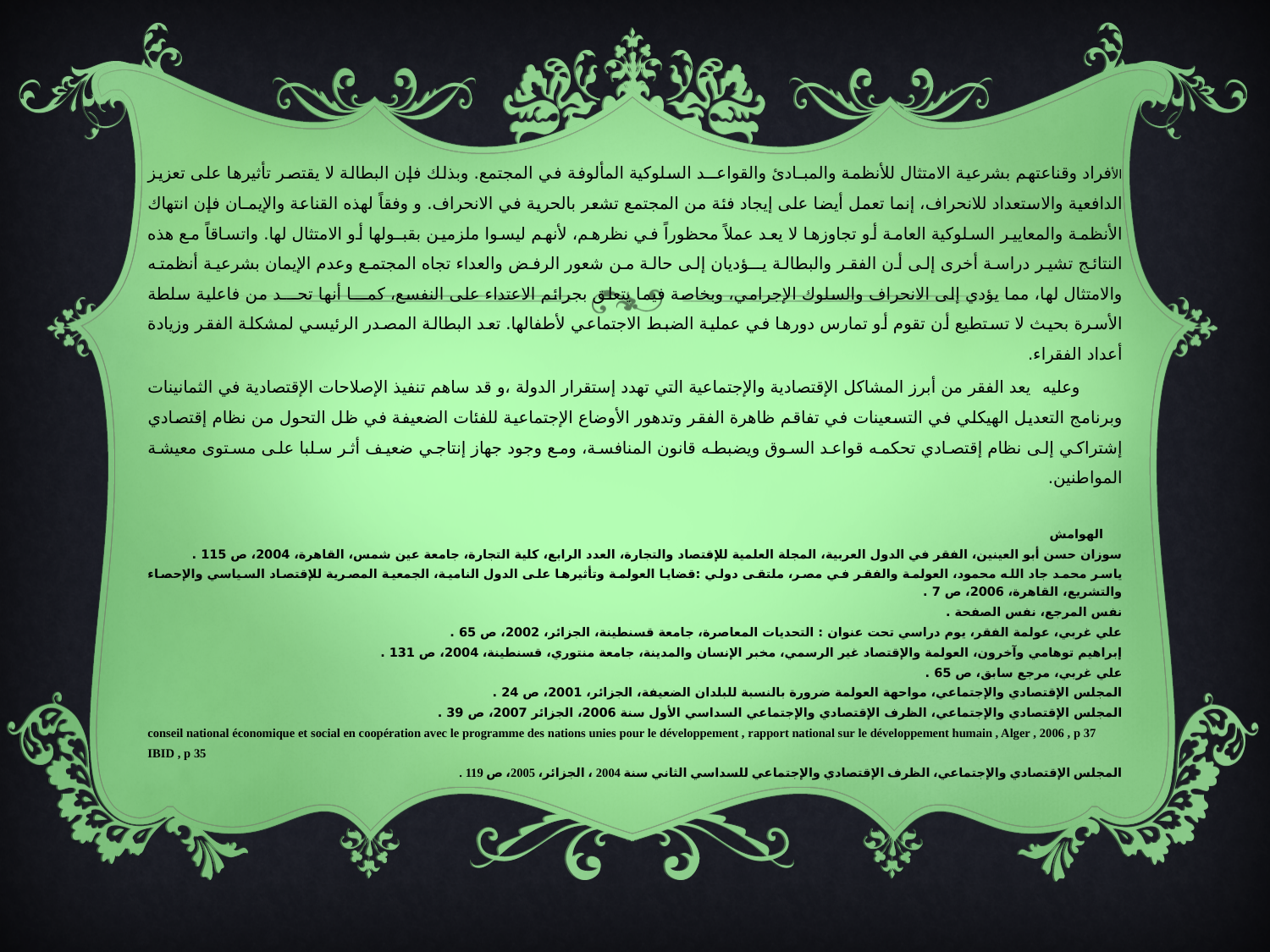

الأفراد وقناعتهم بشرعية الامتثال للأنظمة والمبـادئ والقواعــد السلوكية المألوفة في المجتمع. وبذلك فإن البطالة لا يقتصر تأثيرها على تعزيز الدافعية والاستعداد للانحراف، إنما تعمل أيضا على إيجاد فئة من المجتمع تشعر بالحرية في الانحراف. و وفقاً لهذه القناعة والإيمـان فإن انتهاك الأنظمة والمعايير السلوكية العامة أو تجاوزها لا يعد عملاً محظوراً في نظرهم، لأنهم ليسوا ملزمين بقبـولها أو الامتثال لها. واتساقاً مع هذه النتائج تشير دراسة أخرى إلى أن الفقر والبطالة يــؤديان إلى حالة من شعور الرفض والعداء تجاه المجتمع وعدم الإيمان بشرعية أنظمته والامتثال لها، مما يؤدي إلى الانحراف والسلوك الإجرامي، وبخاصة فيما يتعلق بجرائم الاعتداء على النفسع، كمـــا أنها تحـــد من فاعلية سلطة الأسرة بحيث لا تستطيع أن تقوم أو تمارس دورها في عملية الضبط الاجتماعي لأطفالها. تعد البطالة المصدر الرئيسي لمشكلة الفقر وزيادة أعداد الفقراء.
        وعليه  يعد الفقر من أبرز المشاكل الإقتصادية والإجتماعية التي تهدد إستقرار الدولة ،و قد ساهم تنفيذ الإصلاحات الإقتصادية في الثمانينات وبرنامج التعديل الهيكلي في التسعينات في تفاقم ظاهرة الفقر وتدهور الأوضاع الإجتماعية للفئات الضعيفة في ظل التحول من نظام إقتصادي إشتراكي إلى نظام إقتصادي تحكمه قواعد السوق ويضبطه قانون المنافسة، ومع وجود جهاز إنتاجي ضعيف أثر سلبا على مستوى معيشة المواطنين.

     الهوامش
سوزان حسن أبو العينين، الفقر في الدول العربية، المجلة العلمية للإقتصاد والتجارة، العدد الرابع، كلية التجارة، جامعة عين شمس، القاهرة، 2004، ص 115 .
ياسر محمد جاد الله محمود، العولمة والفقر في مصر، ملتقى دولي :قضايا العولمة وتأثيرها على الدول النامية، الجمعية المصرية للإقتصاد السياسي والإحصاء والتشريع، القاهرة، 2006، ص 7 .
نفس المرجع، نفس الصفحة .
علي غربي، عولمة الفقر، يوم دراسي تحت عنوان : التحديات المعاصرة، جامعة قسنطينة، الجزائر، 2002، ص 65 .
إبراهيم توهامي وآخرون، العولمة والإقتصاد غير الرسمي، مخبر الإنسان والمدينة، جامعة منتوري، قسنطينة، 2004، ص 131 .
علي غربي، مرجع سابق، ص 65 .
المجلس الإقتصادي والإجتماعي، مواحهة العولمة ضرورة بالنسبة للبلدان الضعيفة، الجزائر، 2001، ص 24 .
المجلس الإقتصادي والإجتماعي، الظرف الإقتصادي والإجتماعي السداسي الأول سنة 2006، الجزائر 2007، ص 39 .
conseil national économique et social en coopération avec le programme des nations unies pour le développement , rapport national sur le développement humain , Alger , 2006 , p 37
IBID , p 35
المجلس الإقتصادي والإجتماعي، الظرف الإقتصادي والإجتماعي للسداسي الثاني سنة 2004 ، الجزائر، 2005، ص 119 .